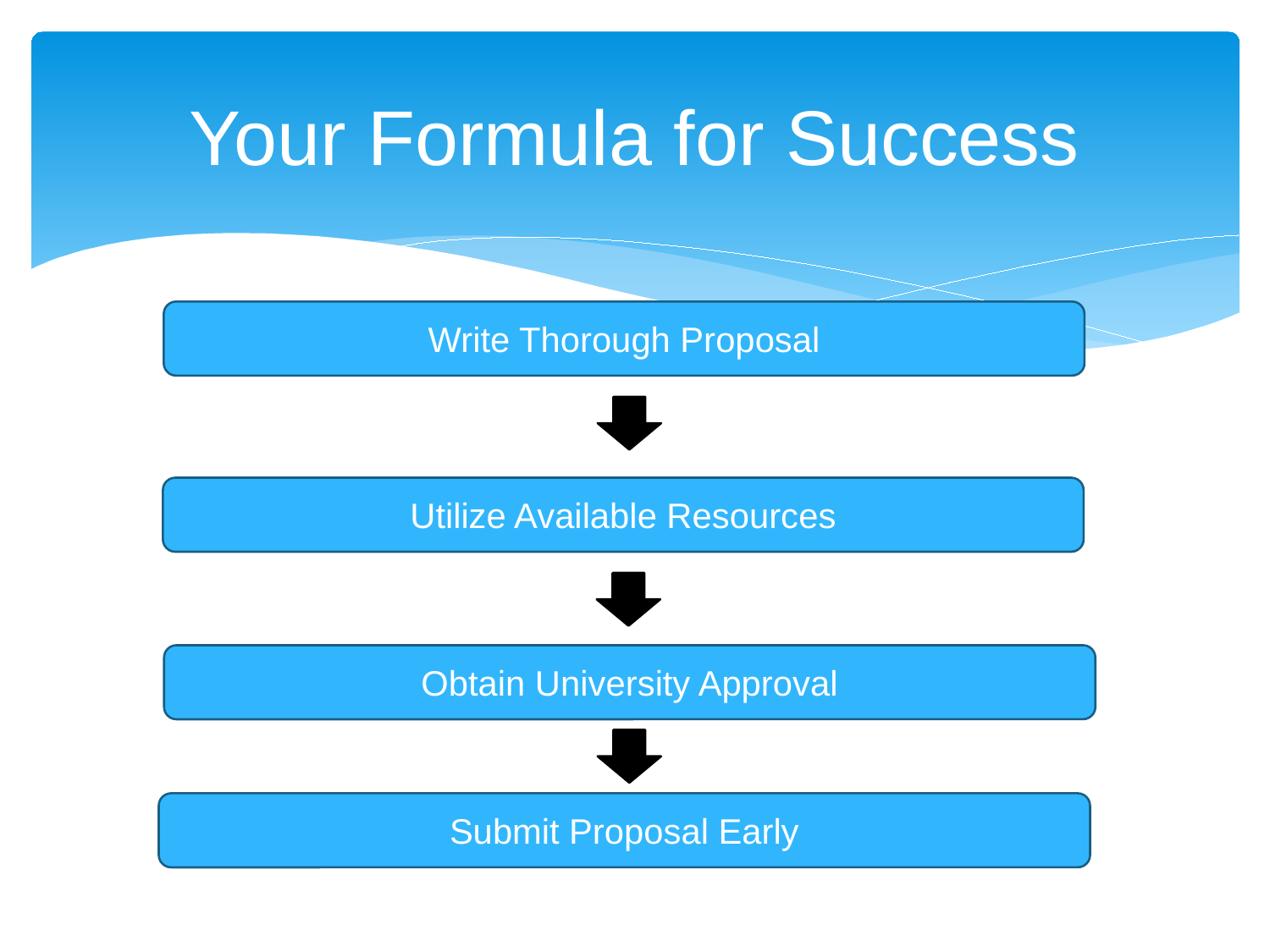

# Your Formula for Success
Write Thorough Proposal

Utilize Available Resources

Obtain University Approval

Submit Proposal Early